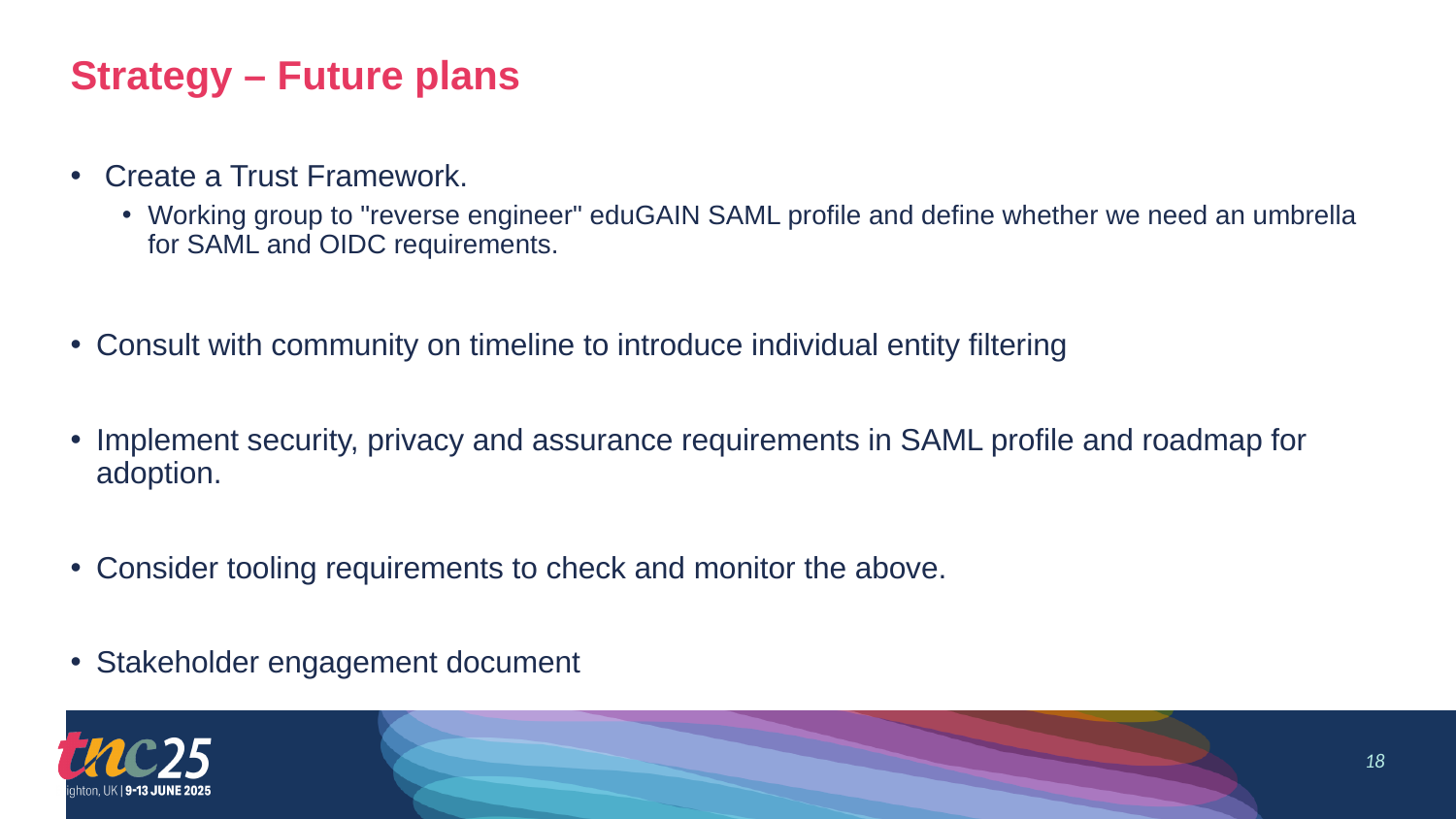

# Strategy – Future plans
 Create a Trust Framework.
Working group to "reverse engineer" eduGAIN SAML profile and define whether we need an umbrella for SAML and OIDC requirements.

Consult with community on timeline to introduce individual entity filtering

Implement security, privacy and assurance requirements in SAML profile and roadmap for adoption.

Consider tooling requirements to check and monitor the above.

Stakeholder engagement document

18